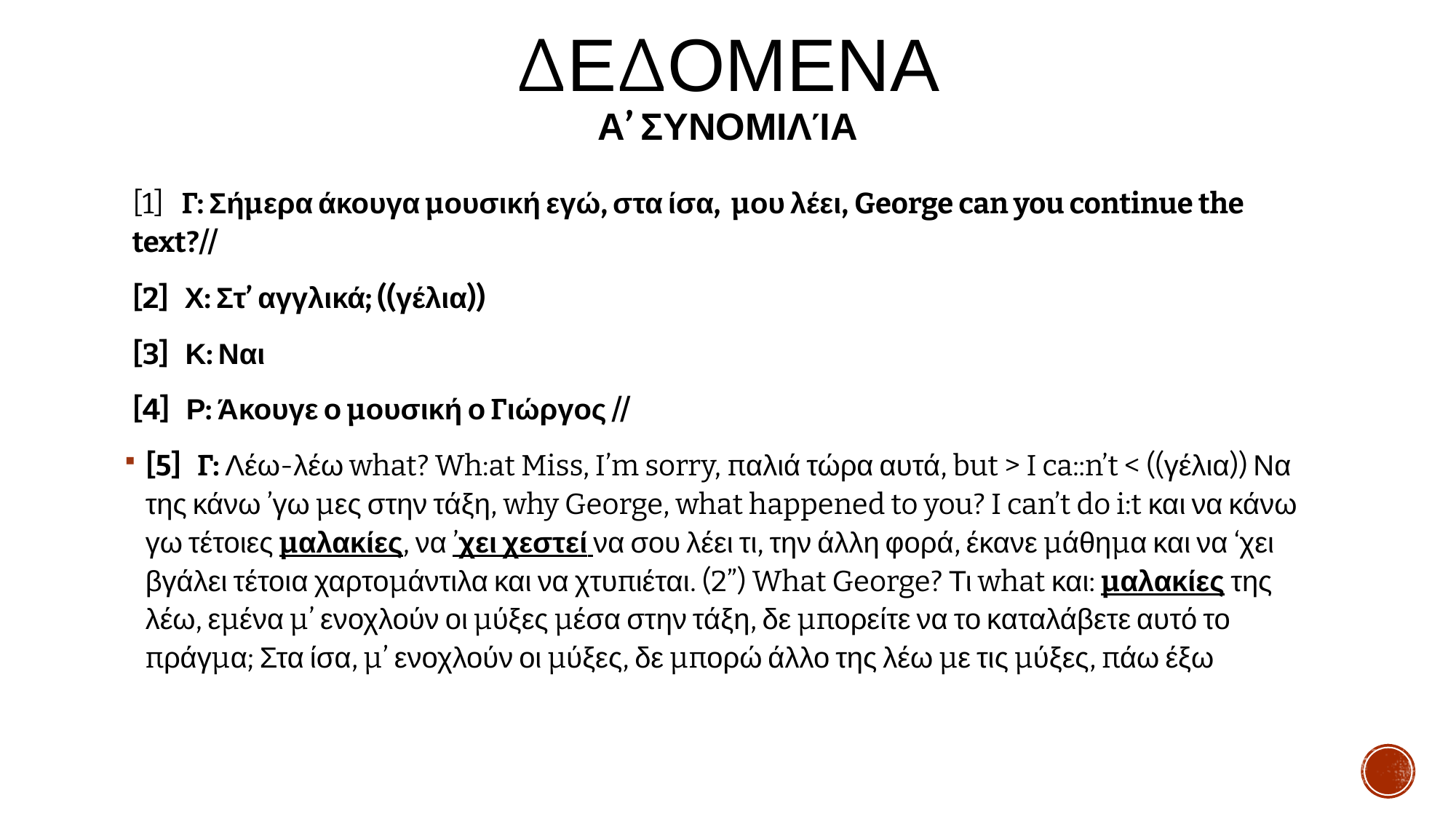

# Δεδομενα Α’ συνομιλία
[1]   Γ: Σήμερα άκουγα μουσική εγώ, στα ίσα,  μου λέει, George can you continue the text?//
[2]   Χ: Στ’ αγγλικά; ((γέλια))
[3]   Κ: Ναι
[4]   Ρ: Άκουγε ο μουσική ο Γιώργος //
[5]   Γ: Λέω-λέω what? Wh:at Miss, I’m sorry, παλιά τώρα αυτά, but > I ca::n’t < ((γέλια)) Να της κάνω ’γω μες στην τάξη, why George, what happened to you? I can’t do i:t και να κάνω γω τέτοιες μαλακίες, να ’χει χεστεί να σου λέει τι, την άλλη φορά, έκανε μάθημα και να ‘χει βγάλει τέτοια χαρτομάντιλα και να χτυπιέται. (2”) What George? Τι what και: μαλακίες της λέω, εμένα μ’ ενοχλούν οι μύξες μέσα στην τάξη, δε μπορείτε να το καταλάβετε αυτό το πράγμα; Στα ίσα, μ’ ενοχλούν οι μύξες, δε μπορώ άλλο της λέω με τις μύξες, πάω έξω